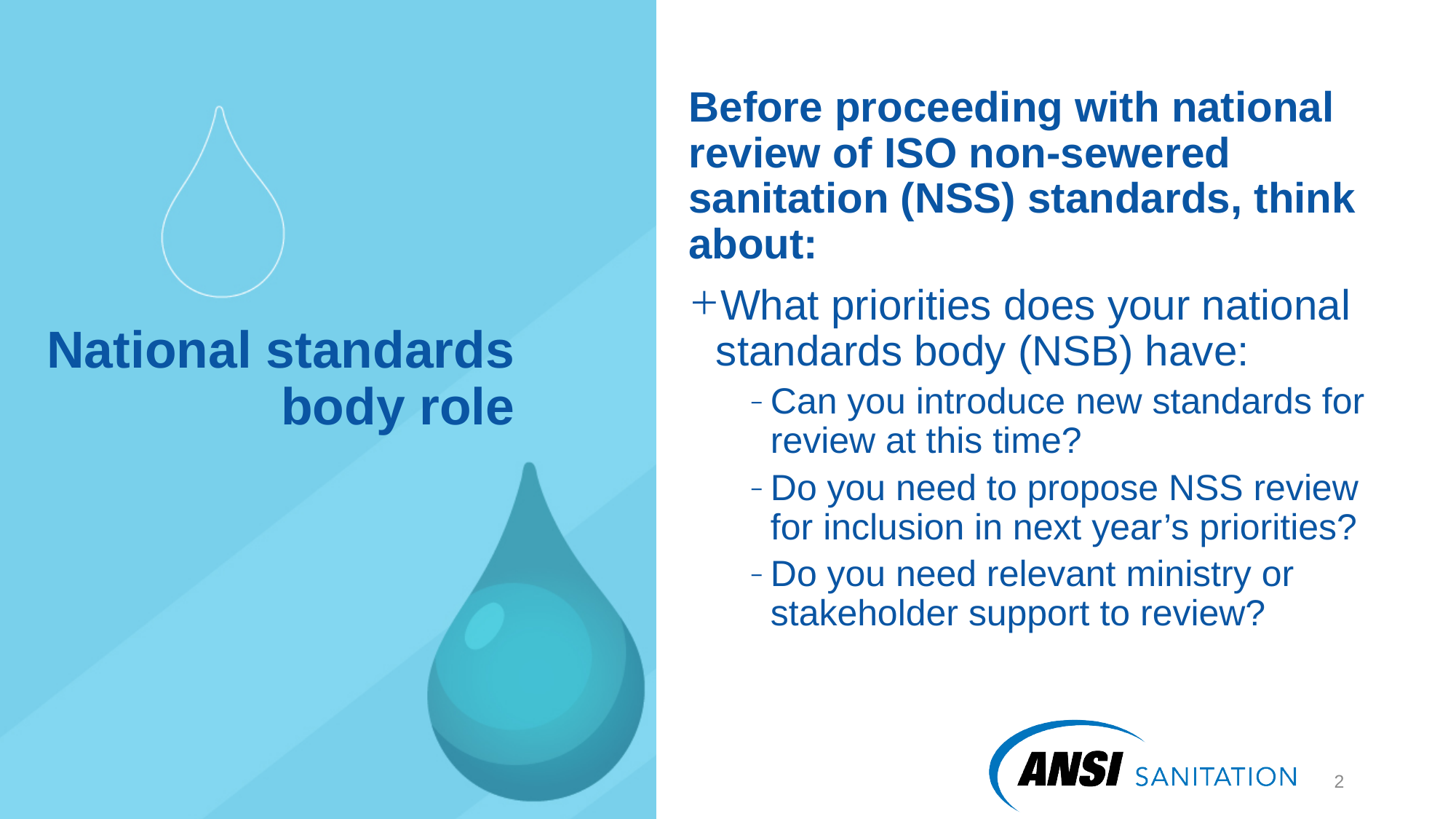

Before proceeding with national review of ISO non-sewered sanitation (NSS) standards, think about:
What priorities does your national standards body (NSB) have:
Can you introduce new standards for review at this time?
Do you need to propose NSS review for inclusion in next year’s priorities?
Do you need relevant ministry or stakeholder support to review?
# National standards body role
2